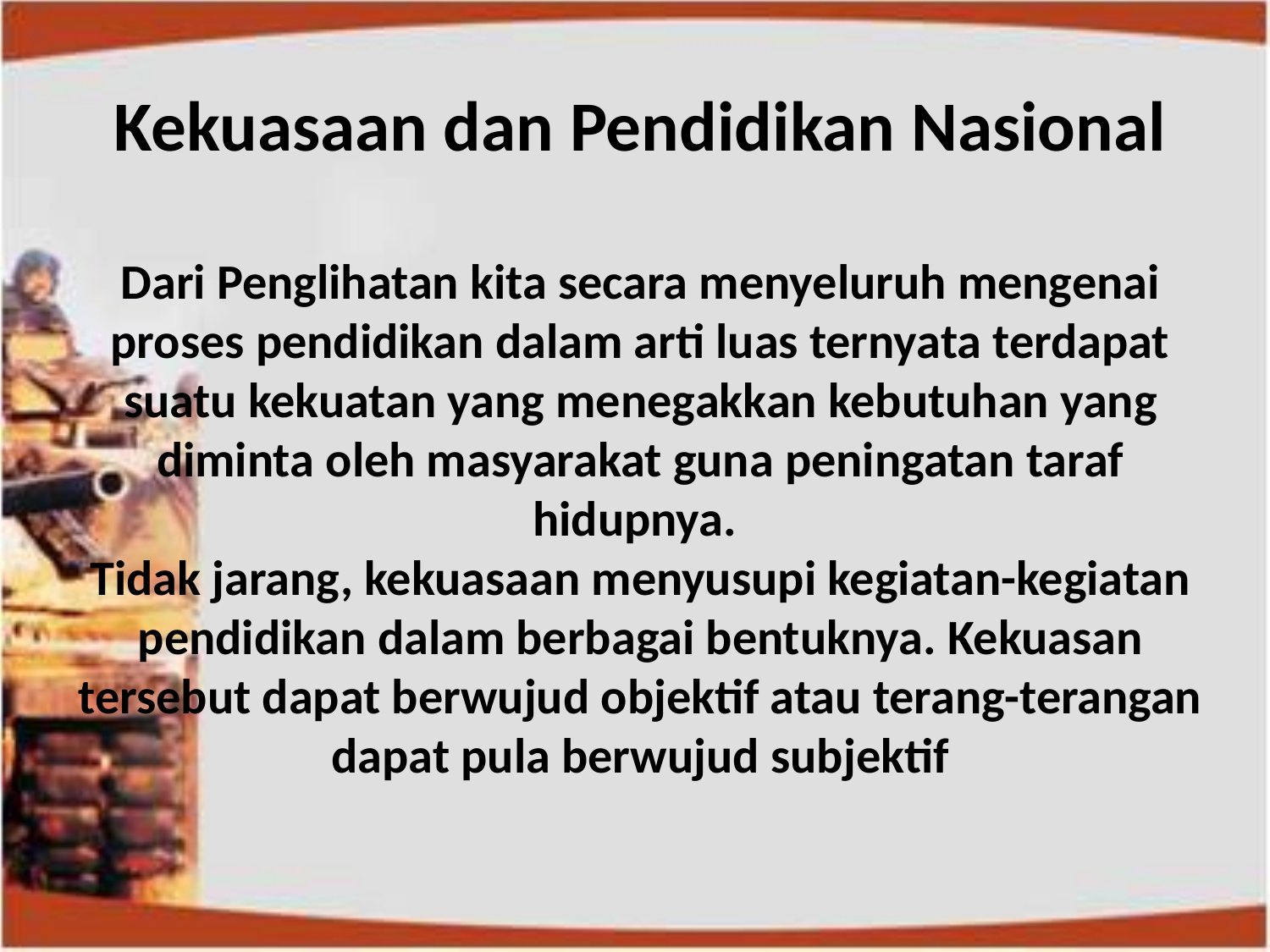

Kekuasaan dan Pendidikan Nasional
Dari Penglihatan kita secara menyeluruh mengenai proses pendidikan dalam arti luas ternyata terdapat suatu kekuatan yang menegakkan kebutuhan yang diminta oleh masyarakat guna peningatan taraf hidupnya.
Tidak jarang, kekuasaan menyusupi kegiatan-kegiatan pendidikan dalam berbagai bentuknya. Kekuasan tersebut dapat berwujud objektif atau terang-terangan dapat pula berwujud subjektif